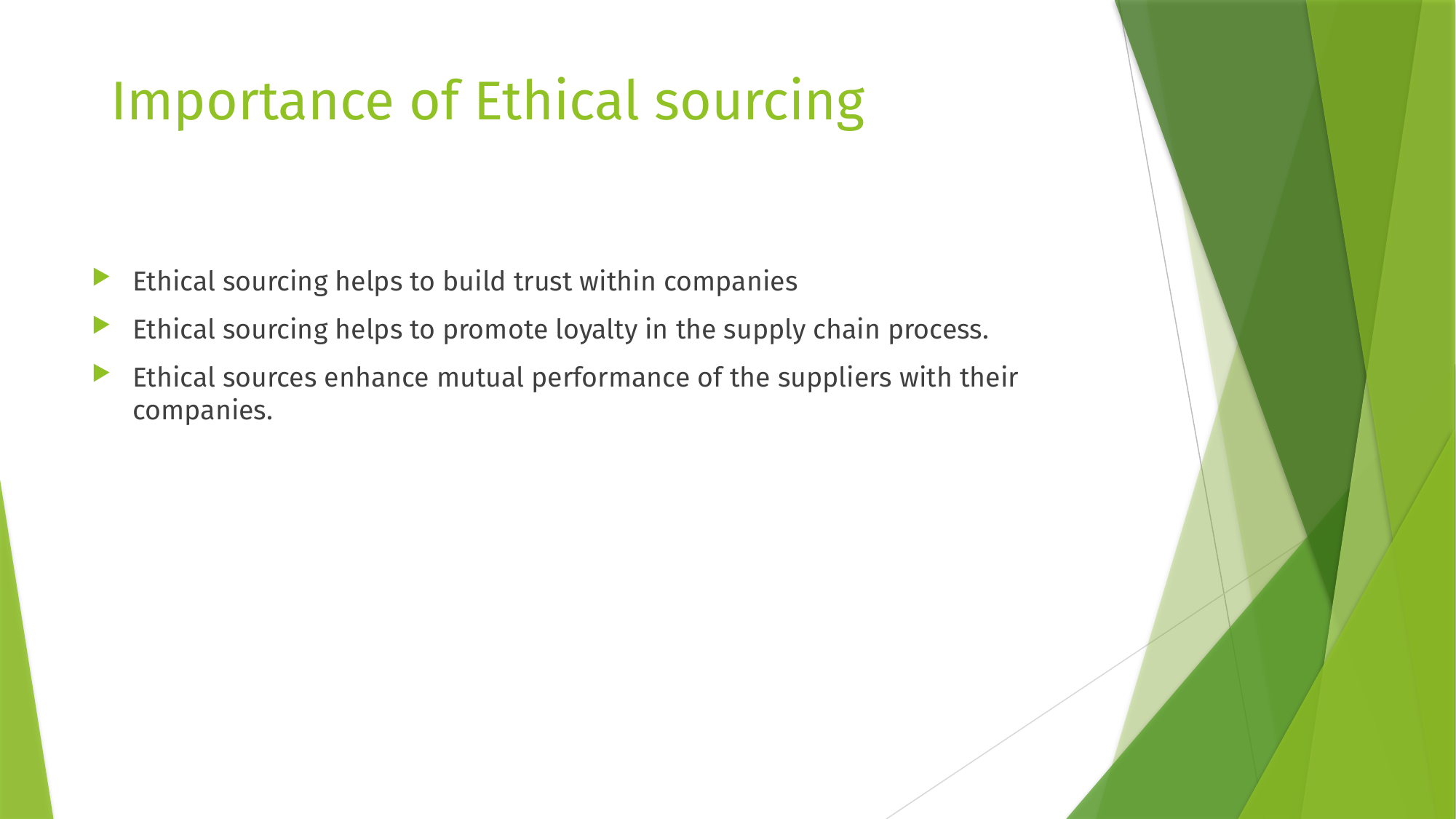

# Importance of Ethical sourcing
Ethical sourcing helps to build trust within companies
Ethical sourcing helps to promote loyalty in the supply chain process.
Ethical sources enhance mutual performance of the suppliers with their companies.